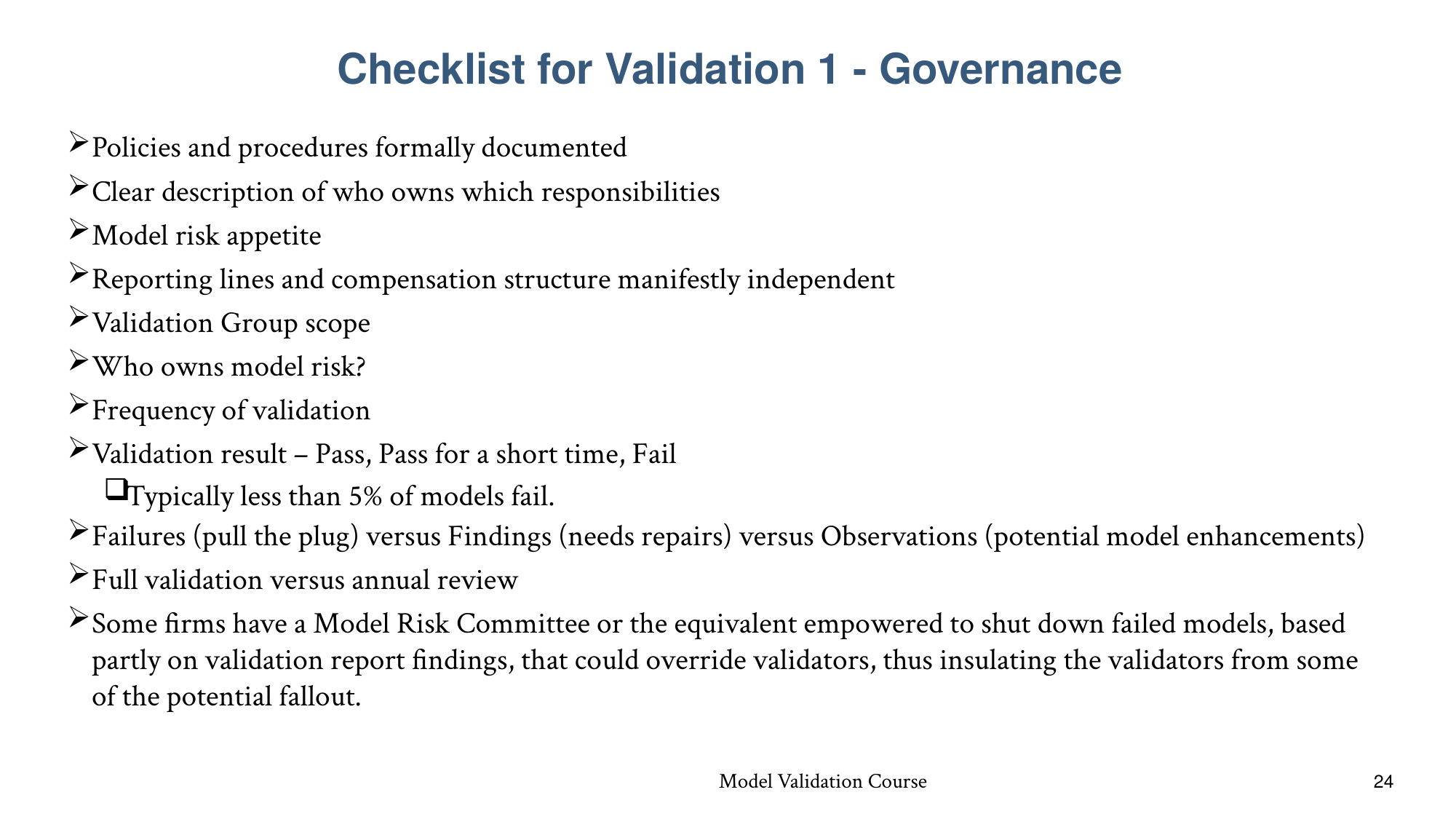

# Checklist for Validation 1 - Governance
Policies and procedures formally documented
Clear description of who owns which responsibilities
Model risk appetite
Reporting lines and compensation structure manifestly independent
Validation Group scope
Who owns model risk?
Frequency of validation
Validation result – Pass, Pass for a short time, Fail
Typically less than 5% of models fail.
Failures (pull the plug) versus Findings (needs repairs) versus Observations (potential model enhancements)
Full validation versus annual review
Some firms have a Model Risk Committee or the equivalent empowered to shut down failed models, based partly on validation report findings, that could override validators, thus insulating the validators from some of the potential fallout.

Model Validation Course					24